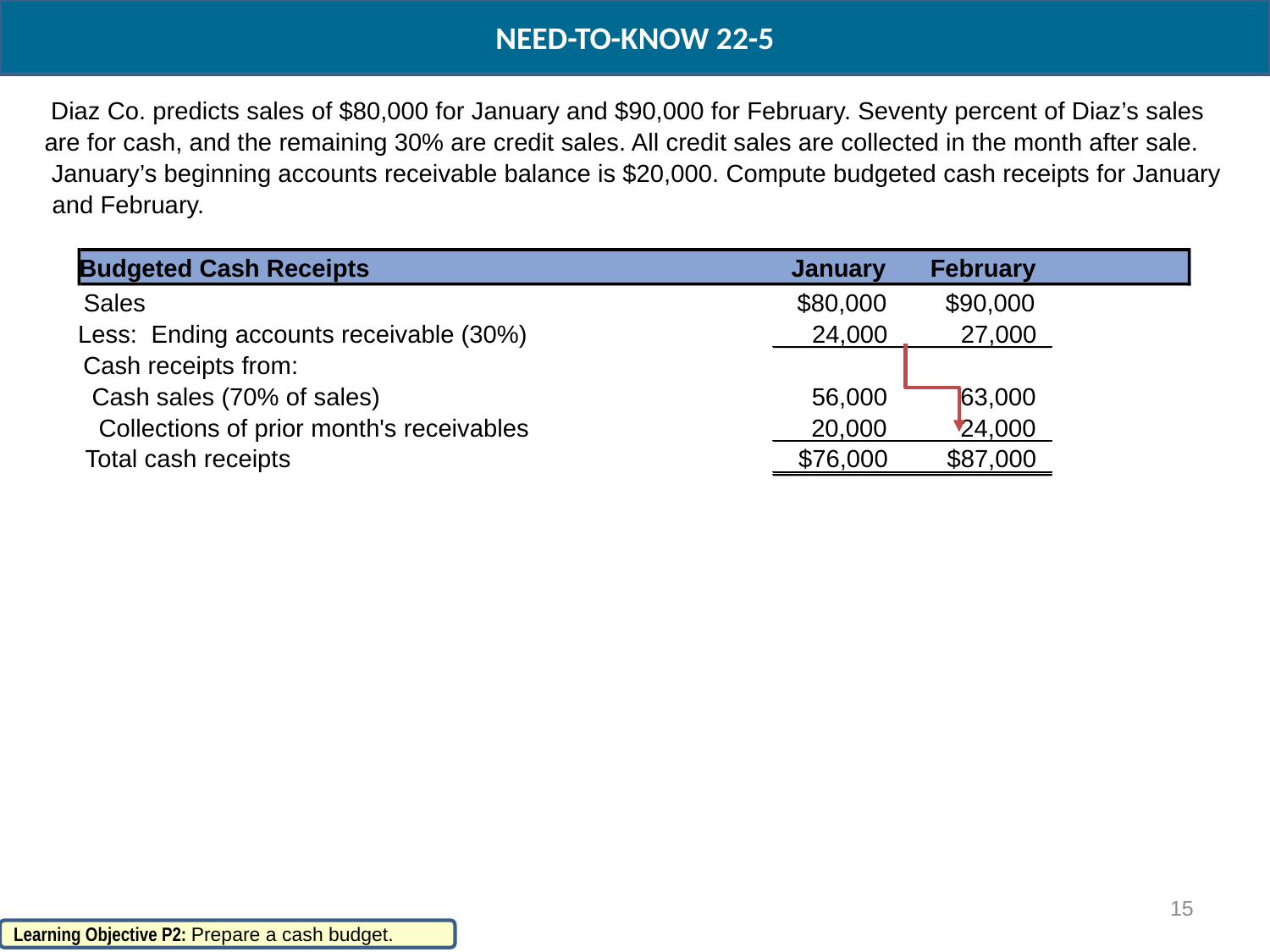

NEED-TO-KNOW 22-5
Diaz Co. predicts sales of $80,000 for January and $90,000 for February. Seventy percent of Diaz’s sales
are for cash, and the remaining 30% are credit sales. All credit sales are collected in the month after sale.
January’s beginning accounts receivable balance is $20,000. Compute budgeted cash receipts for January
and February.

Budgeted Cash Receipts
January
February

Sales
$80,000
$90,000
Less:  Ending accounts receivable (30%)
24,000
27,000

Cash receipts from:
Cash sales (70% of sales)
56,000
63,000
Collections of prior month's receivables
20,000
24,000

Total cash receipts
$76,000
$87,000

15
Learning Objective P2: Prepare a cash budget.